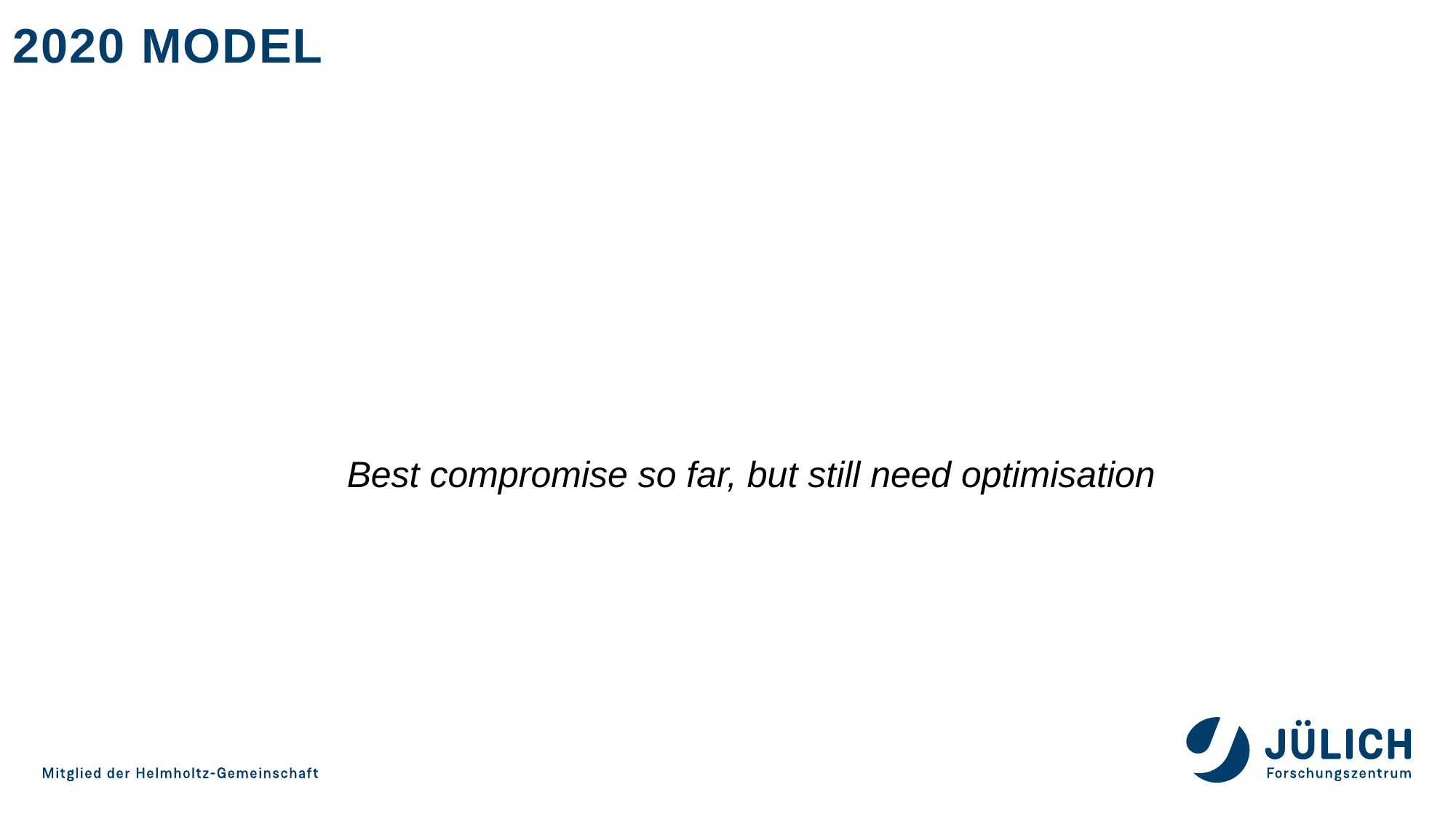

2020 Model

Best compromise so far, but still need optimisation